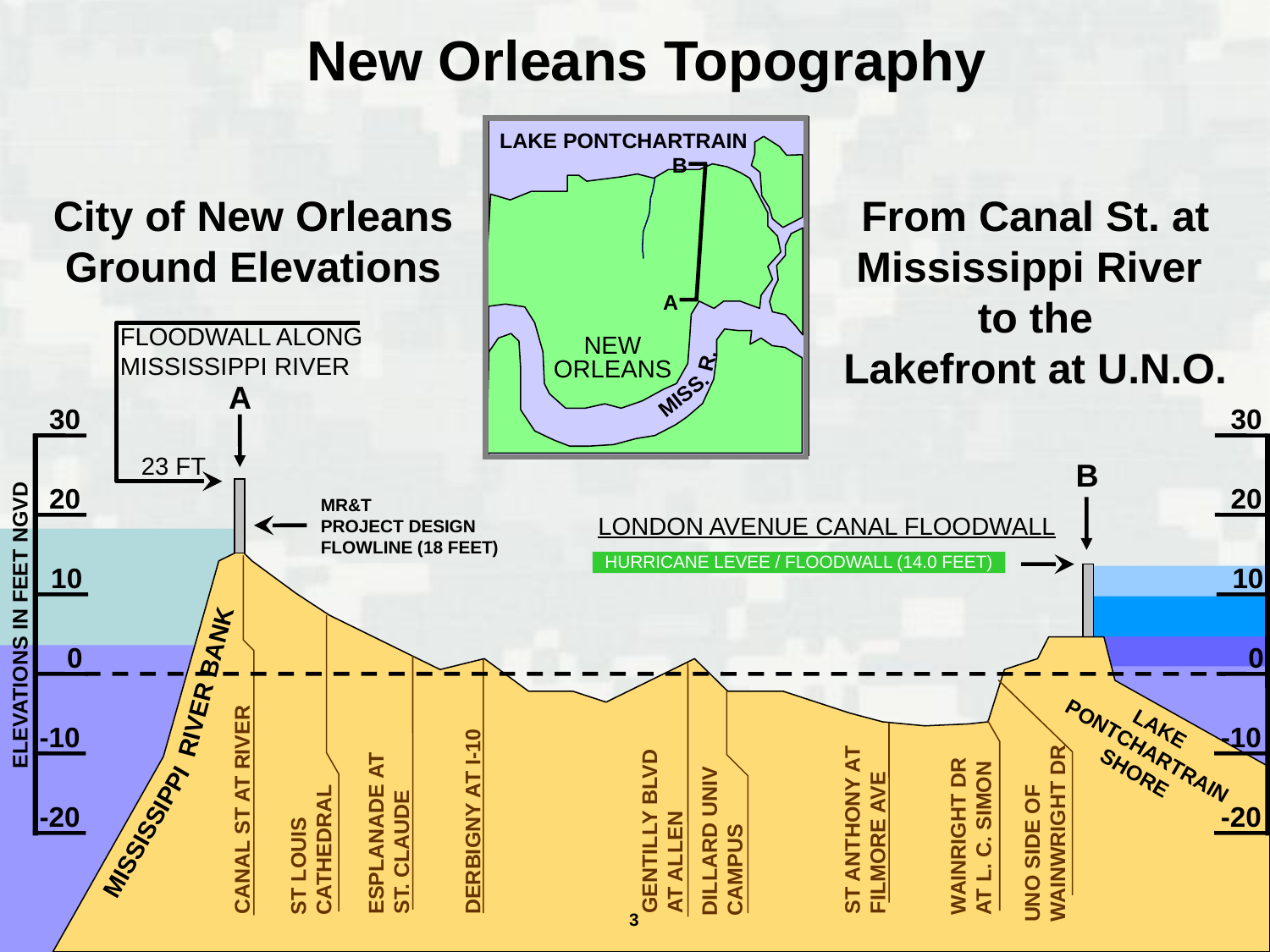

New Orleans Topography

LAKE PONTCHARTRAIN

B

A

NEW
ORLEANS
R.
MISS.
City of New Orleans
Ground Elevations
From Canal St. at Mississippi River
to the
Lakefront at U.N.O.
FLOODWALL ALONG
MISSISSIPPI RIVER

A
30

20

10

ELEVATIONS IN FEET NGVD
0

-10

-20

30

20

10

0

-10

-20

23 FT
B

MR&T
PROJECT DESIGN
FLOWLINE (18 FEET)

LONDON AVENUE CANAL FLOODWALL

HURRICANE LEVEE / FLOODWALL (14.0 FEET)

RIVER BANK

LAKE
PONTCHARTRAIN
SHORE

CANAL ST AT RIVER
ST ANTHONY AT
FILMORE AVE
DERBIGNY AT I-10
GENTILLY BLVD
AT ALLEN
ESPLANADE AT
ST. CLAUDE
UNO SIDE OF
WAINWRIGHT DR
WAINRIGHT DR
AT L. C. SIMON
DILLARD UNIV
CAMPUS
MISSISSIPPI
ST LOUIS
CATHEDRAL
3